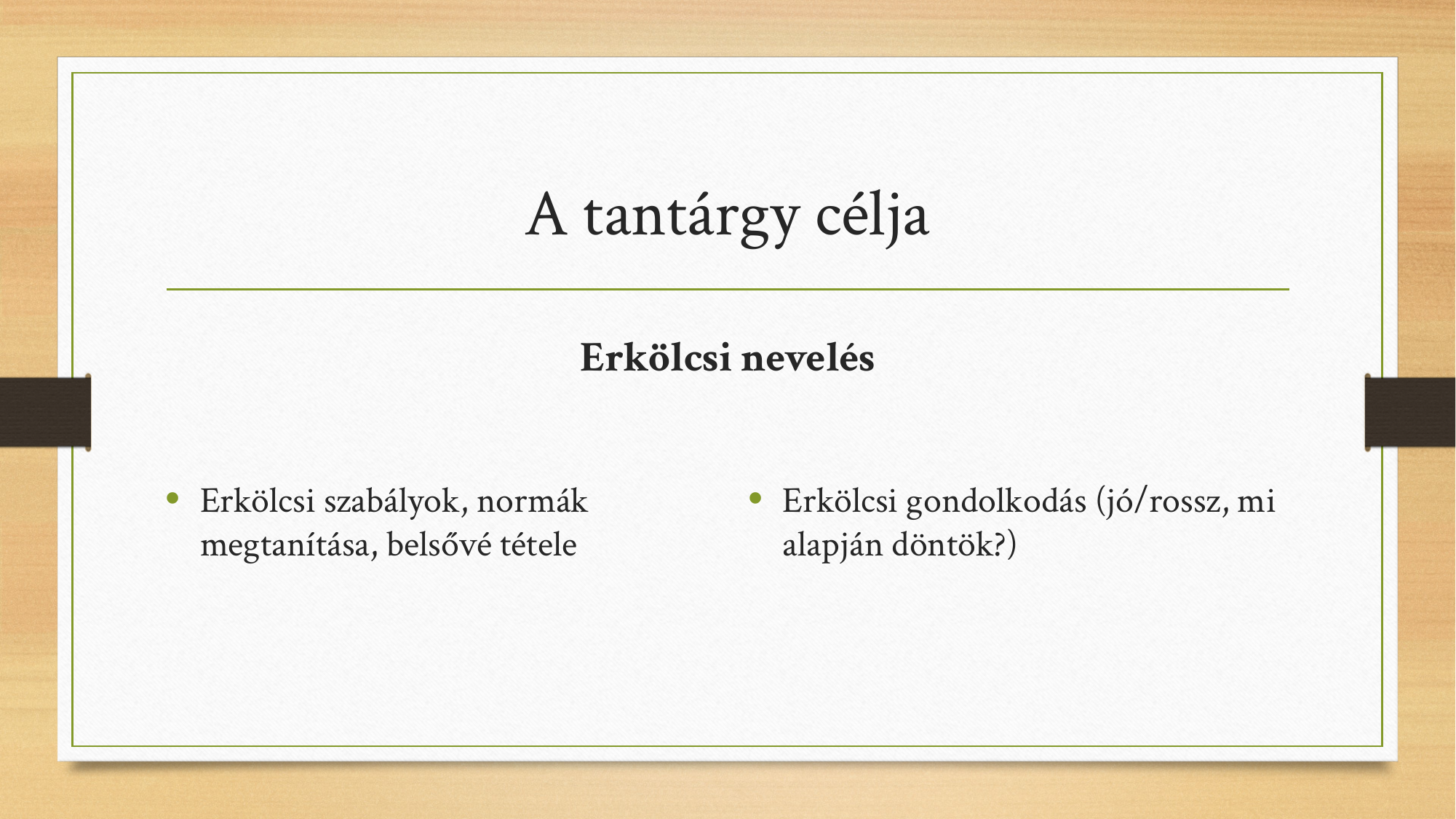

# A tantárgy célja Erkölcsi nevelés
Erkölcsi szabályok, normák megtanítása, belsővé tétele
Erkölcsi gondolkodás (jó/rossz, mi alapján döntök?)